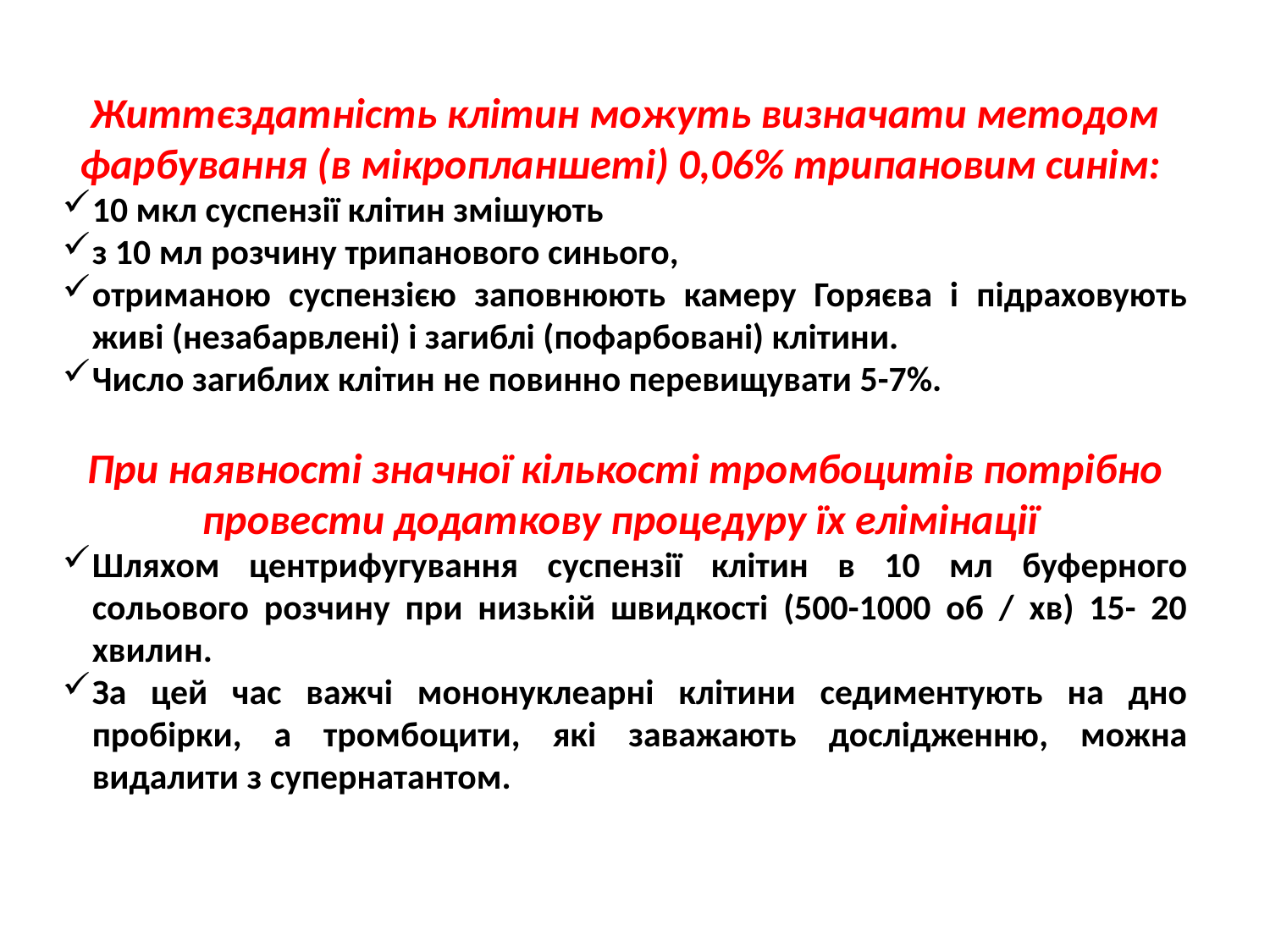

Життєздатність клітин можуть визначати методом фарбування (в мікропланшеті) 0,06% трипановим синім:
10 мкл суспензії клітин змішують
з 10 мл розчину трипанового синього,
отриманою суспензією заповнюють камеру Горяєва і підраховують живі (незабарвлені) і загиблі (пофарбовані) клітини.
Число загиблих клітин не повинно перевищувати 5-7%.

При наявності значної кількості тромбоцитів потрібно
провести додаткову процедуру їх елімінації
Шляхом центрифугування суспензії клітин в 10 мл буферного сольового розчину при низькій швидкості (500-1000 об / хв) 15- 20 хвилин.
За цей час важчі мононуклеарні клітини седиментують на дно пробірки, а тромбоцити, які заважають дослідженню, можна видалити з супернатантом.